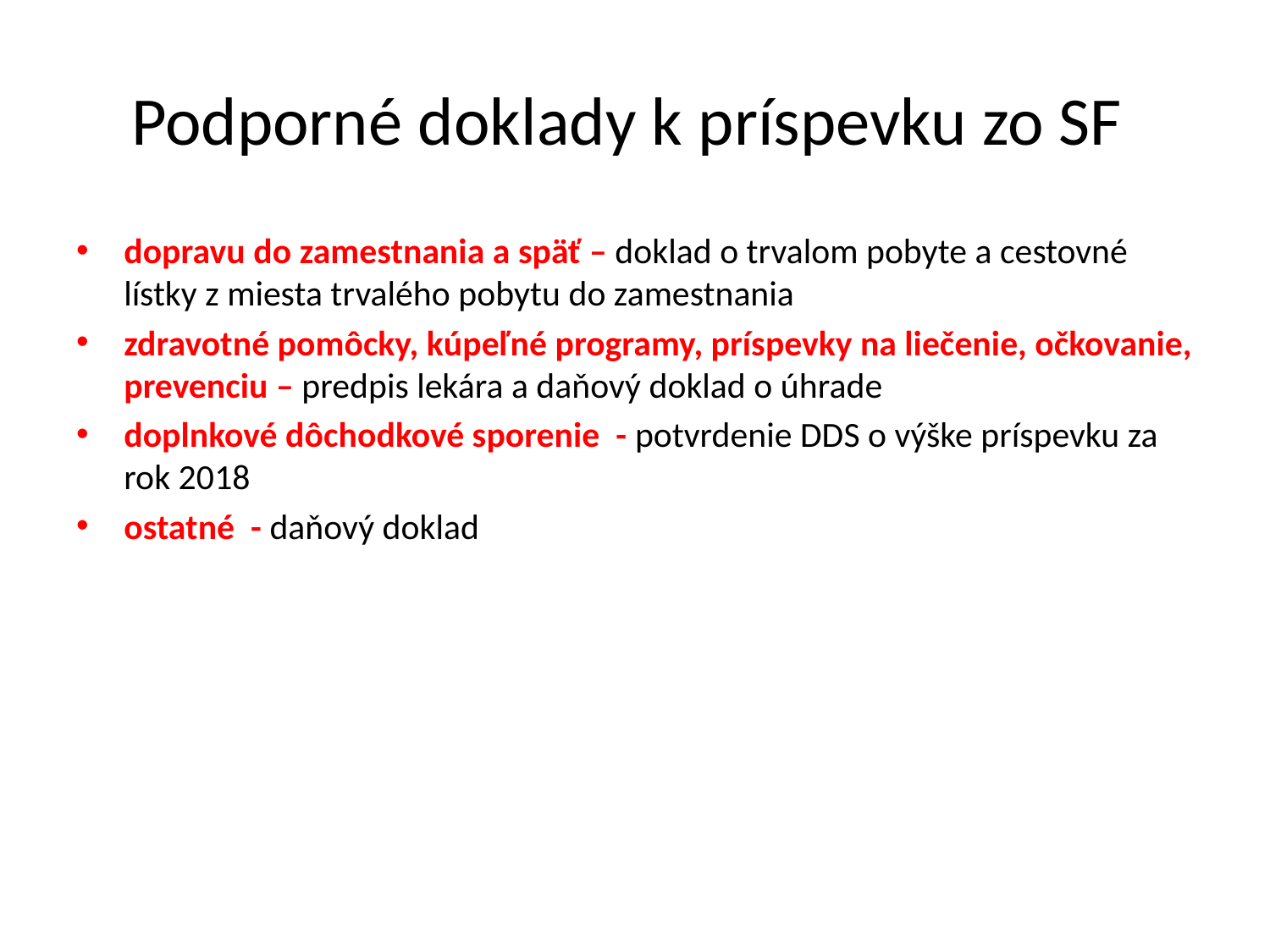

# Podporné doklady k príspevku zo SF
dopravu do zamestnania a späť – doklad o trvalom pobyte a cestovné lístky z miesta trvalého pobytu do zamestnania
zdravotné pomôcky, kúpeľné programy, príspevky na liečenie, očkovanie, prevenciu – predpis lekára a daňový doklad o úhrade
doplnkové dôchodkové sporenie  - potvrdenie DDS o výške príspevku za rok 2018
ostatné  - daňový doklad